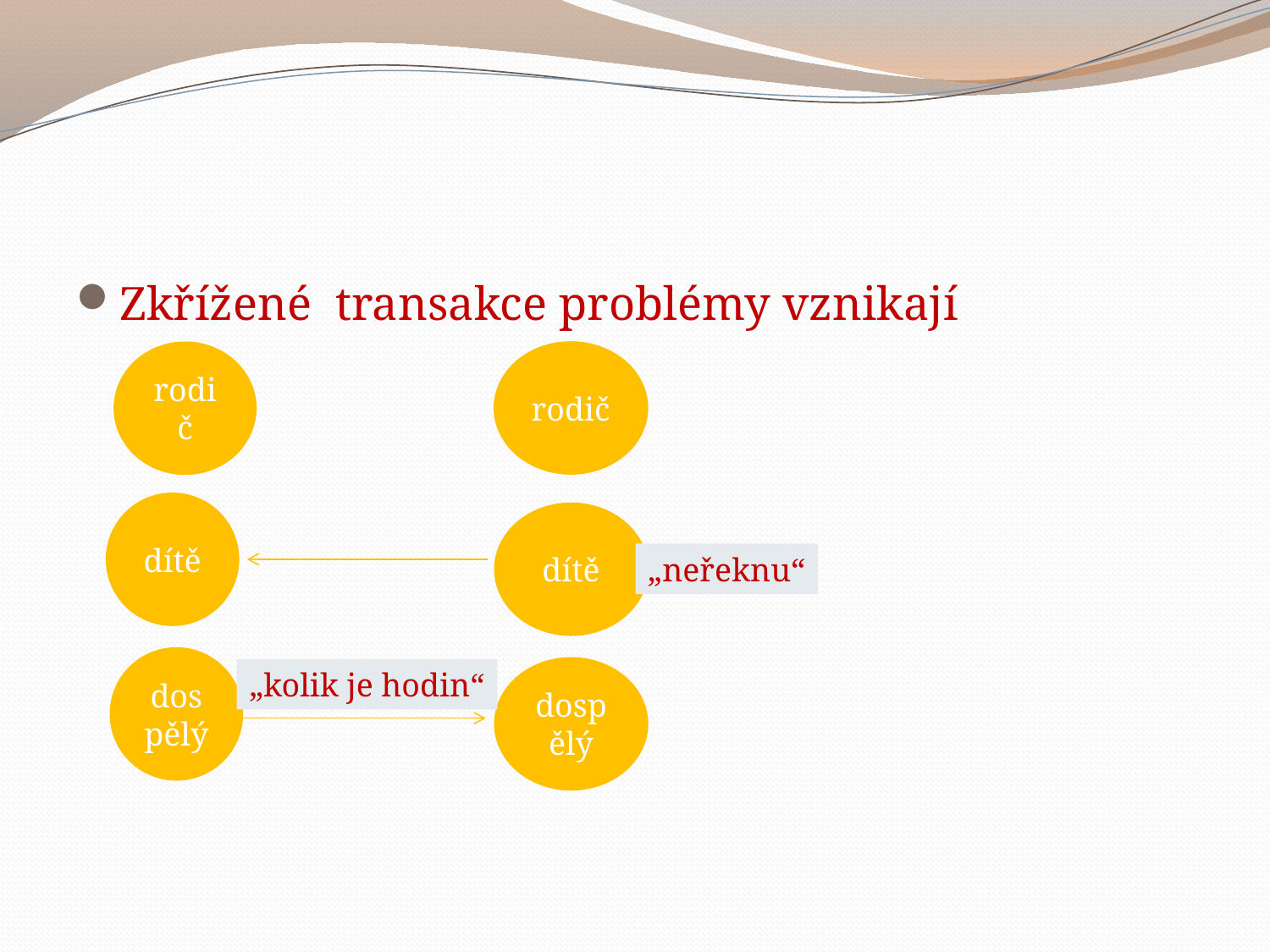

#
Zkřížené  transakce problémy vznikají

rodič
rodič
dítě
dítě
„neřeknu“
dospělý
„kolik je hodin“
dospělý